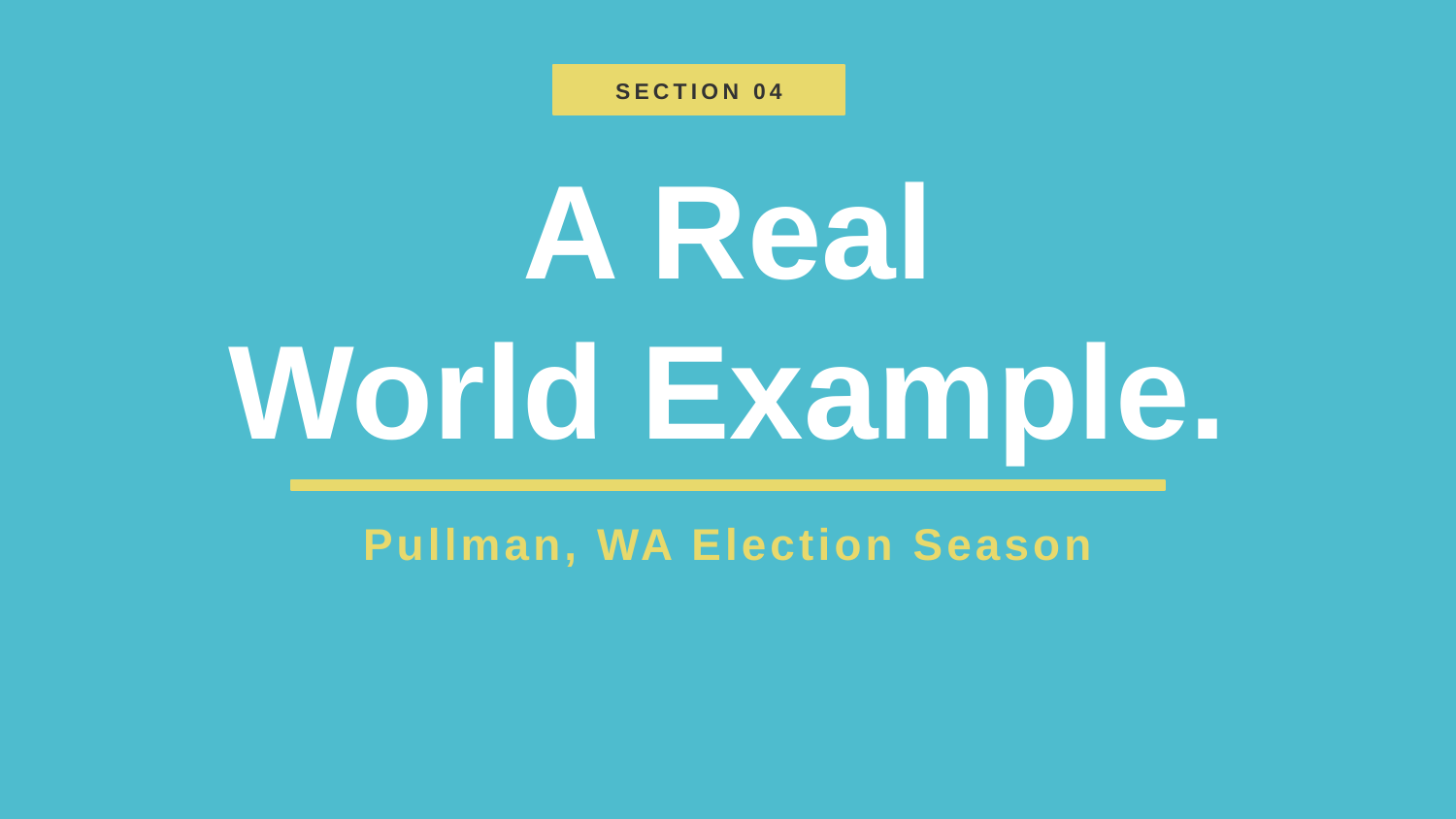

SECTION 04
A Real
World Example.

Pullman, WA Election Season